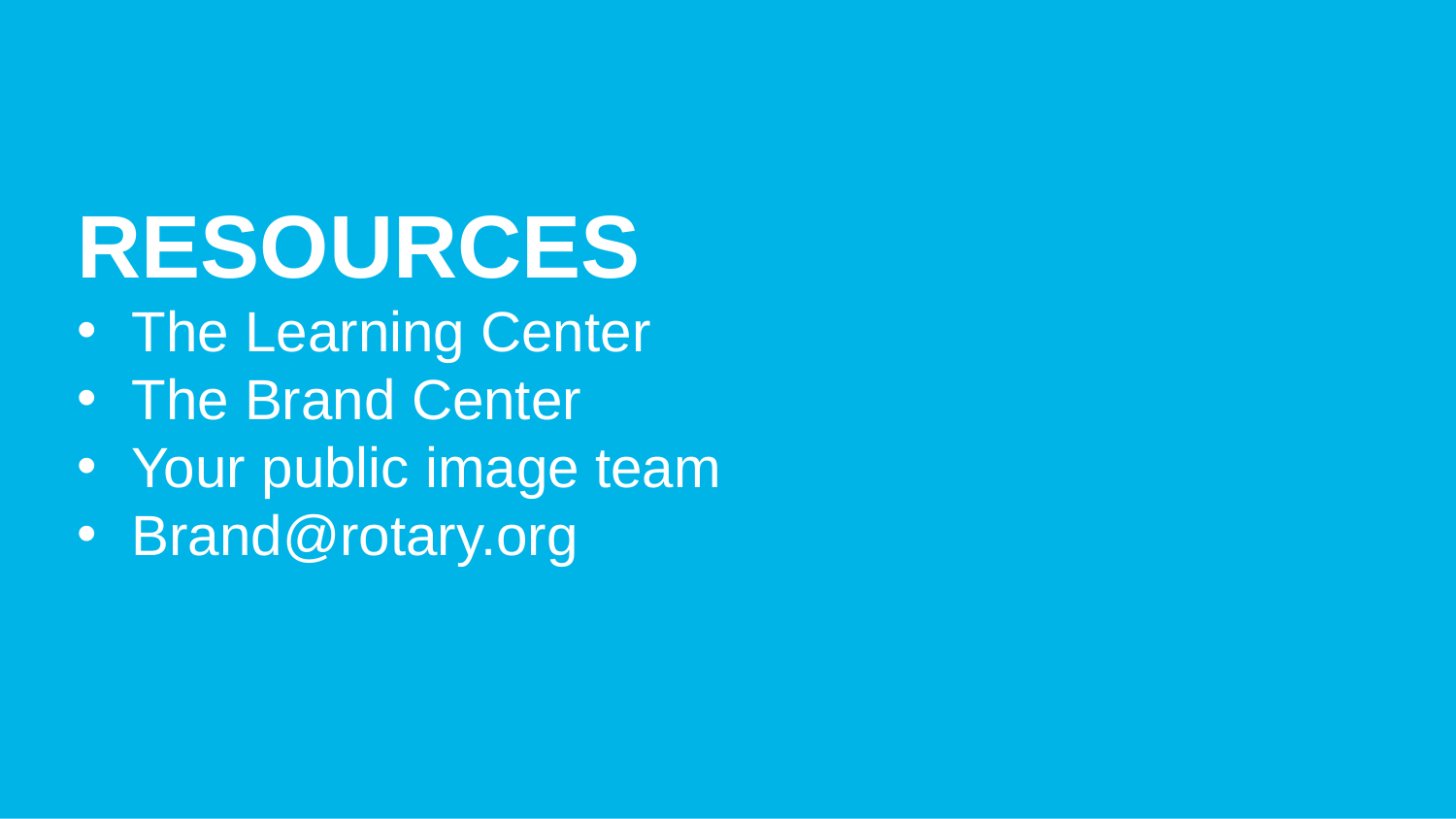

RESOURCES
The Learning Center
The Brand Center
Your public image team
Brand@rotary.org